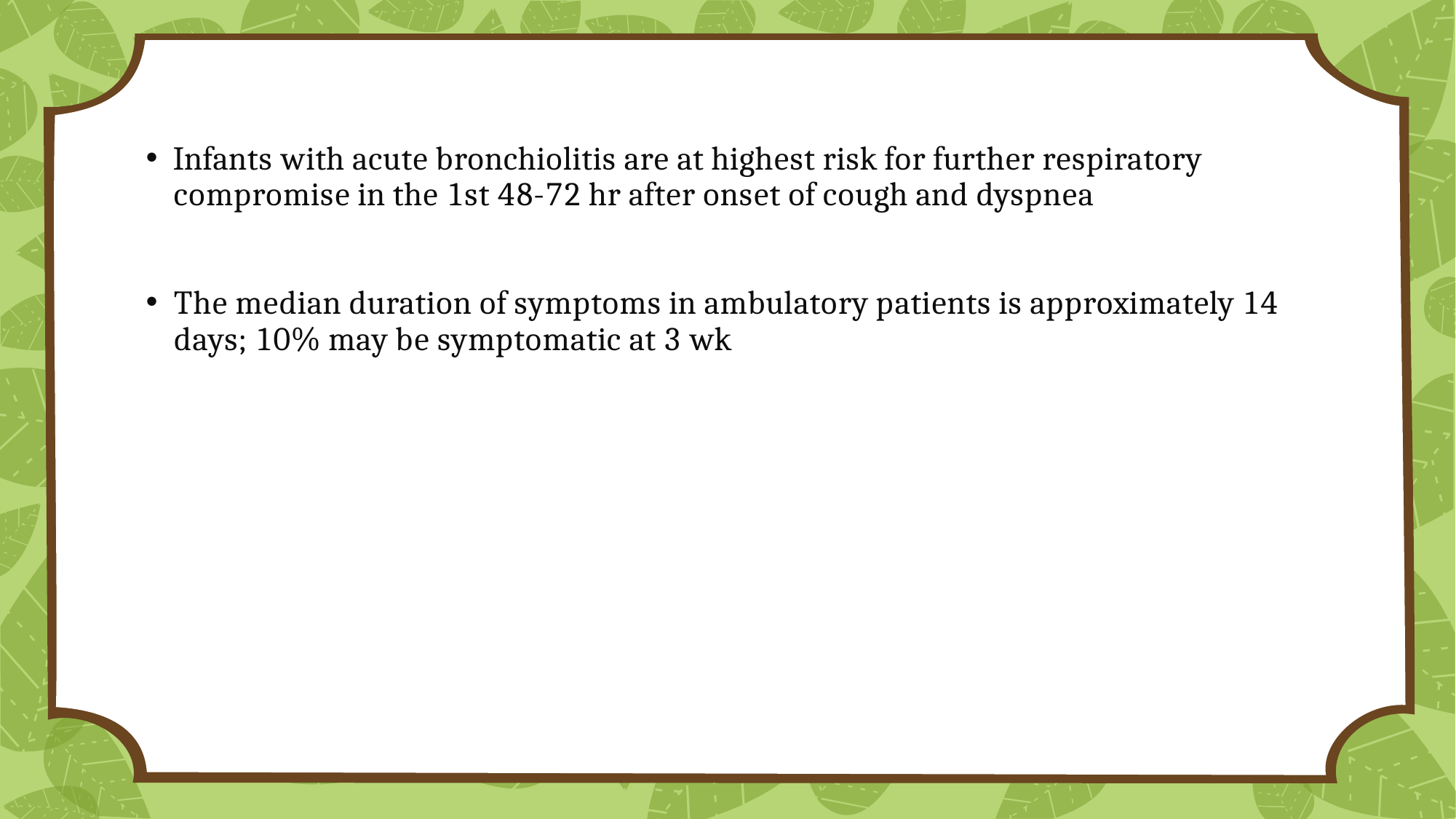

Infants with acute bronchiolitis are at highest risk for further respiratory compromise in the 1st 48-72 hr after onset of cough and dyspnea

The median duration of symptoms in ambulatory patients is approximately 14 days; 10% may be symptomatic at 3 wk